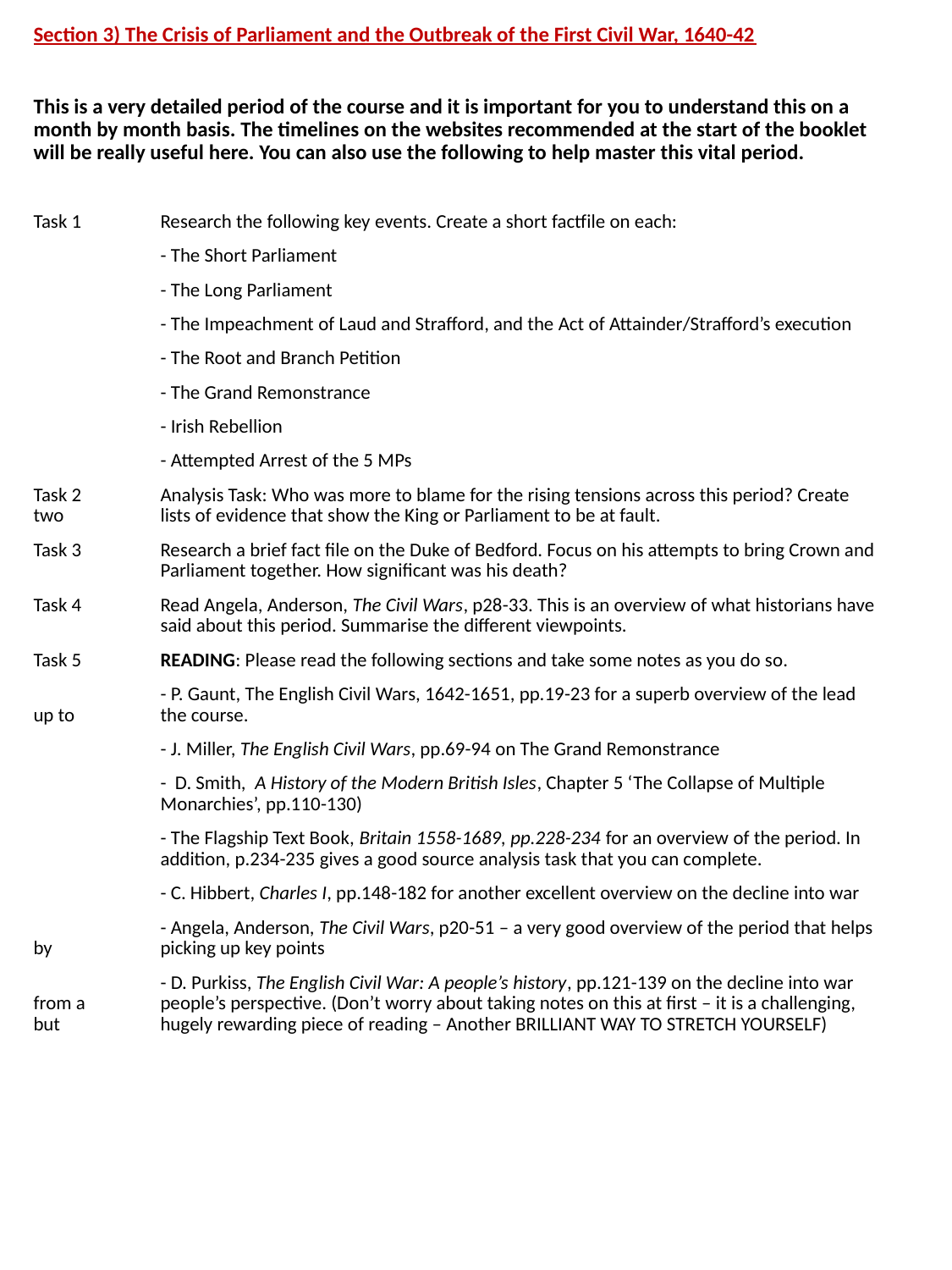

Section 3) The Crisis of Parliament and the Outbreak of the First Civil War, 1640-42

This is a very detailed period of the course and it is important for you to understand this on a month by month basis. The timelines on the websites recommended at the start of the booklet will be really useful here. You can also use the following to help master this vital period.

Task 1 	Research the following key events. Create a short factfile on each:
	- The Short Parliament
	- The Long Parliament
	- The Impeachment of Laud and Strafford, and the Act of Attainder/Strafford’s execution
	- The Root and Branch Petition
	- The Grand Remonstrance
	- Irish Rebellion
	- Attempted Arrest of the 5 MPs
Task 2	Analysis Task: Who was more to blame for the rising tensions across this period? Create two 	lists of evidence that show the King or Parliament to be at fault.
Task 3	Research a brief fact file on the Duke of Bedford. Focus on his attempts to bring Crown and 	Parliament together. How significant was his death?
Task 4	Read Angela, Anderson, The Civil Wars, p28-33. This is an overview of what historians have 	said about this period. Summarise the different viewpoints.
Task 5	READING: Please read the following sections and take some notes as you do so.
	- P. Gaunt, The English Civil Wars, 1642-1651, pp.19-23 for a superb overview of the lead up to 	the course.
	- J. Miller, The English Civil Wars, pp.69-94 on The Grand Remonstrance
	-  D. Smith,  A History of the Modern British Isles, Chapter 5 ‘The Collapse of Multiple 	Monarchies’, pp.110-130)
	- The Flagship Text Book, Britain 1558-1689, pp.228-234 for an overview of the period. In 	addition, p.234-235 gives a good source analysis task that you can complete.
	- C. Hibbert, Charles I, pp.148-182 for another excellent overview on the decline into war
	- Angela, Anderson, The Civil Wars, p20-51 – a very good overview of the period that helps by 	picking up key points
 	- D. Purkiss, The English Civil War: A people’s history, pp.121-139 on the decline into war from a 	people’s perspective. (Don’t worry about taking notes on this at first – it is a challenging, but 	hugely rewarding piece of reading – Another BRILLIANT WAY TO STRETCH YOURSELF)